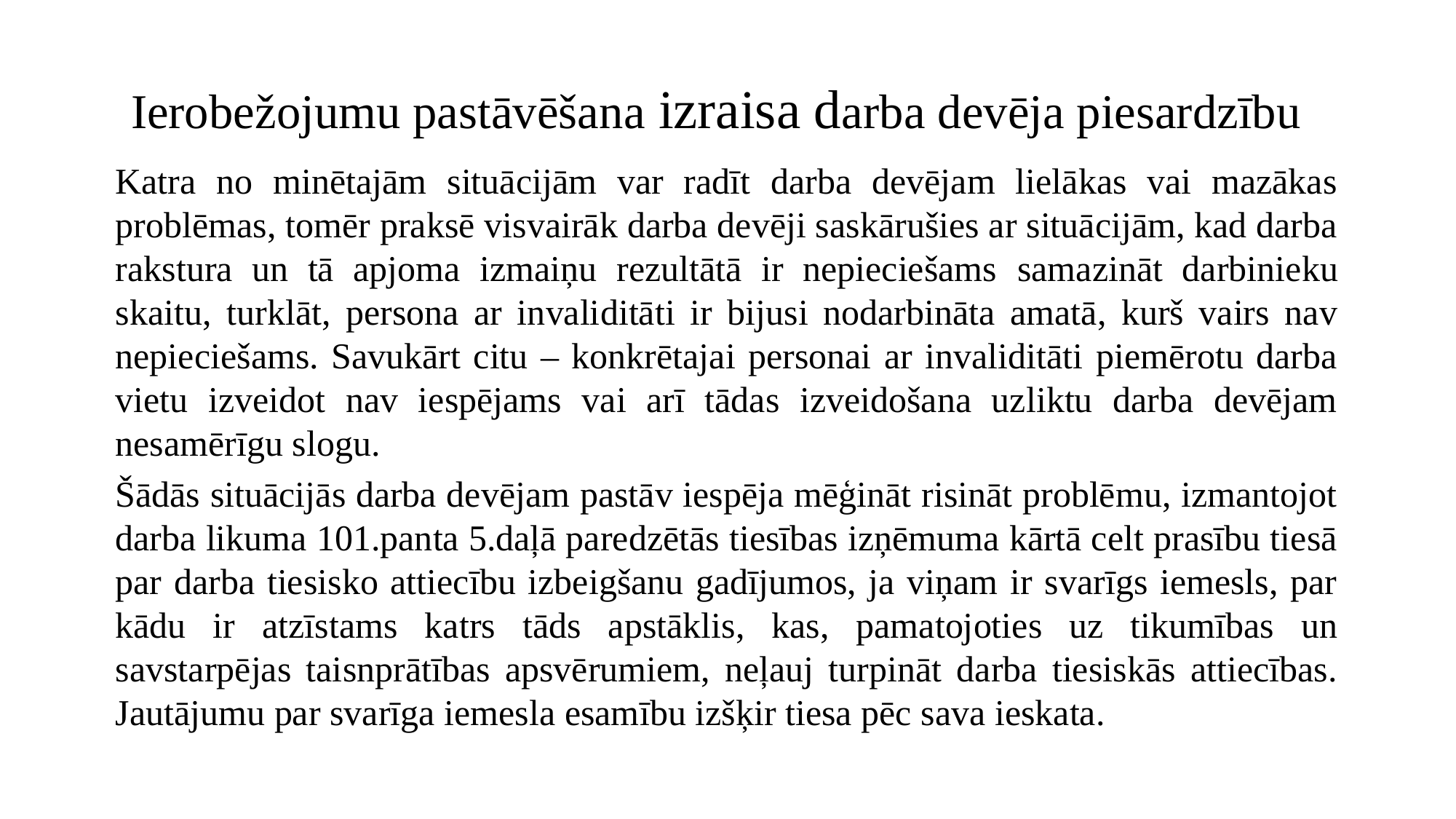

# Ierobežojumu pastāvēšana izraisa darba devēja piesardzību
Katra no minētajām situācijām var radīt darba devējam lielākas vai mazākas problēmas, tomēr praksē visvairāk darba devēji saskārušies ar situācijām, kad darba rakstura un tā apjoma izmaiņu rezultātā ir nepieciešams samazināt darbinieku skaitu, turklāt, persona ar invaliditāti ir bijusi nodarbināta amatā, kurš vairs nav nepieciešams. Savukārt citu – konkrētajai personai ar invaliditāti piemērotu darba vietu izveidot nav iespējams vai arī tādas izveidošana uzliktu darba devējam nesamērīgu slogu.
Šādās situācijās darba devējam pastāv iespēja mēģināt risināt problēmu, izmantojot darba likuma 101.panta 5.daļā paredzētās tiesības izņēmuma kārtā celt prasību tiesā par darba tiesisko attiecību izbeigšanu gadījumos, ja viņam ir svarīgs iemesls, par kādu ir atzīstams katrs tāds apstāklis, kas, pamatojoties uz tikumības un savstarpējas taisnprātības apsvērumiem, neļauj turpināt darba tiesiskās attiecības. Jautājumu par svarīga iemesla esamību izšķir tiesa pēc sava ieskata.